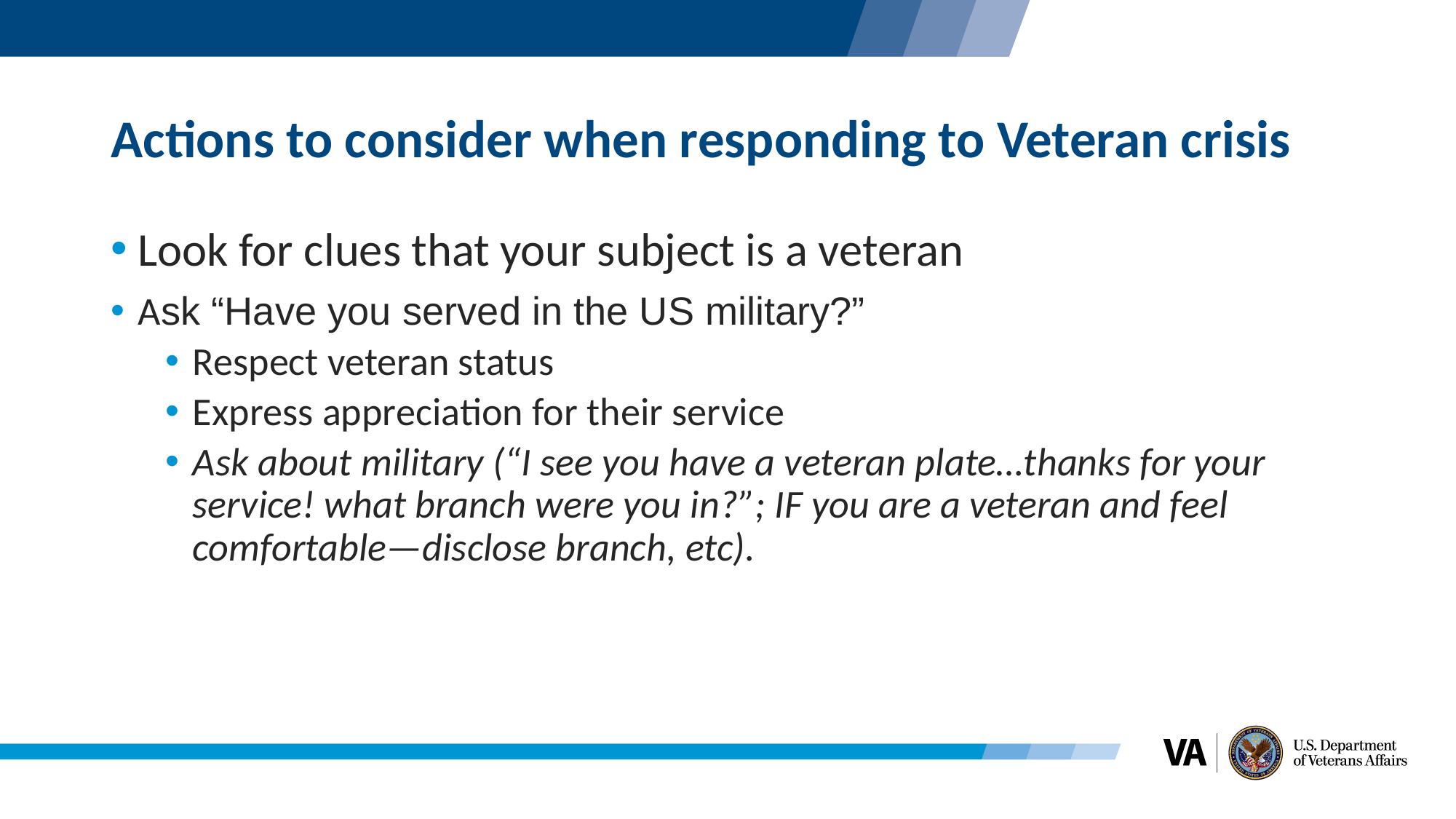

# Actions to consider when responding to Veteran crisis
Look for clues that your subject is a veteran
Ask “Have you served in the US military?”
Respect veteran status
Express appreciation for their service
Ask about military (“I see you have a veteran plate…thanks for your service! what branch were you in?”; IF you are a veteran and feel comfortable—disclose branch, etc).